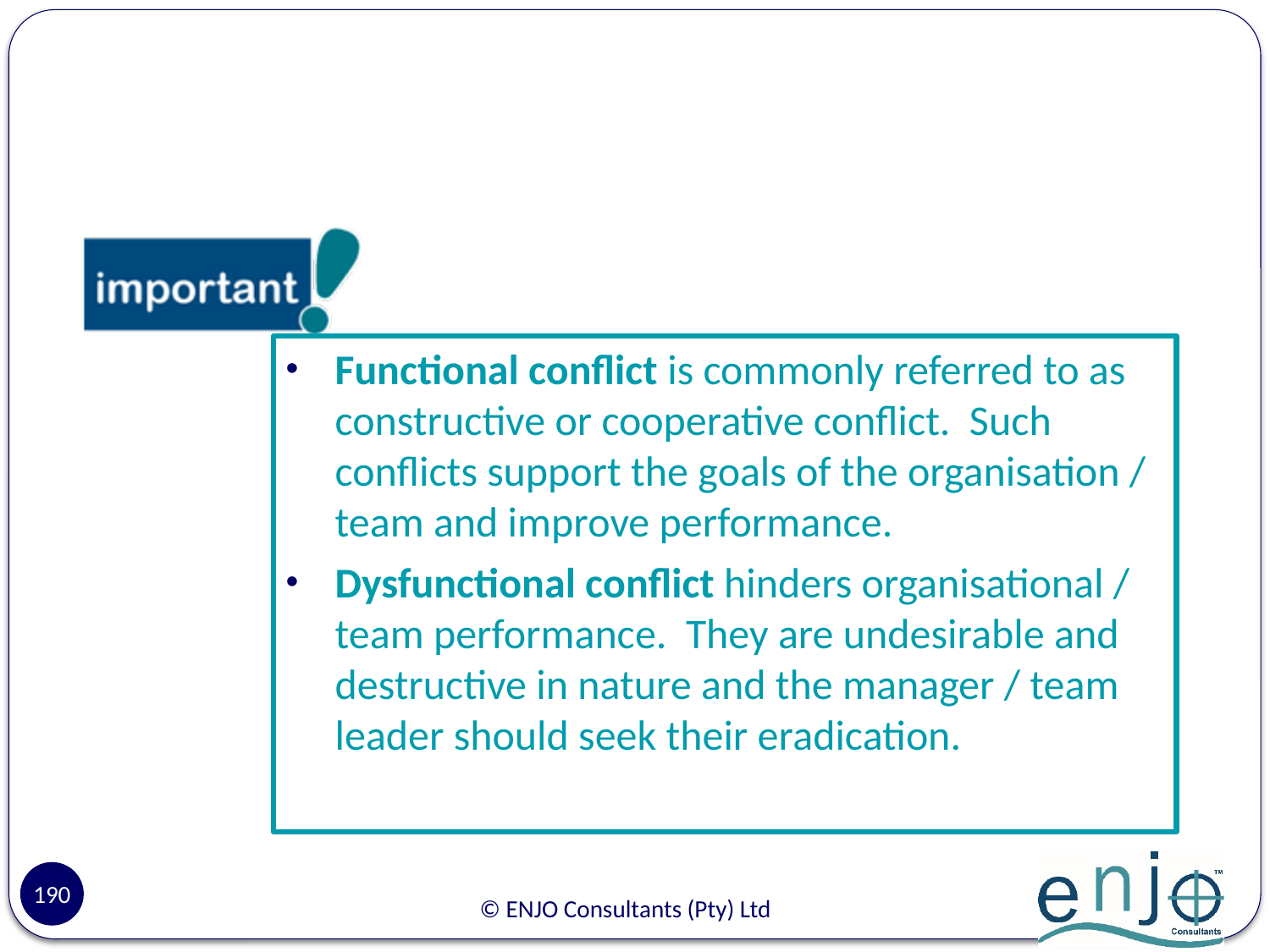

#
Functional conflict is commonly referred to as constructive or cooperative conflict.  Such conflicts support the goals of the organisation / team and improve performance.
Dysfunctional conflict hinders organisational / team performance.  They are undesirable and destructive in nature and the manager / team leader should seek their eradication.

190
© ENJO Consultants (Pty) Ltd